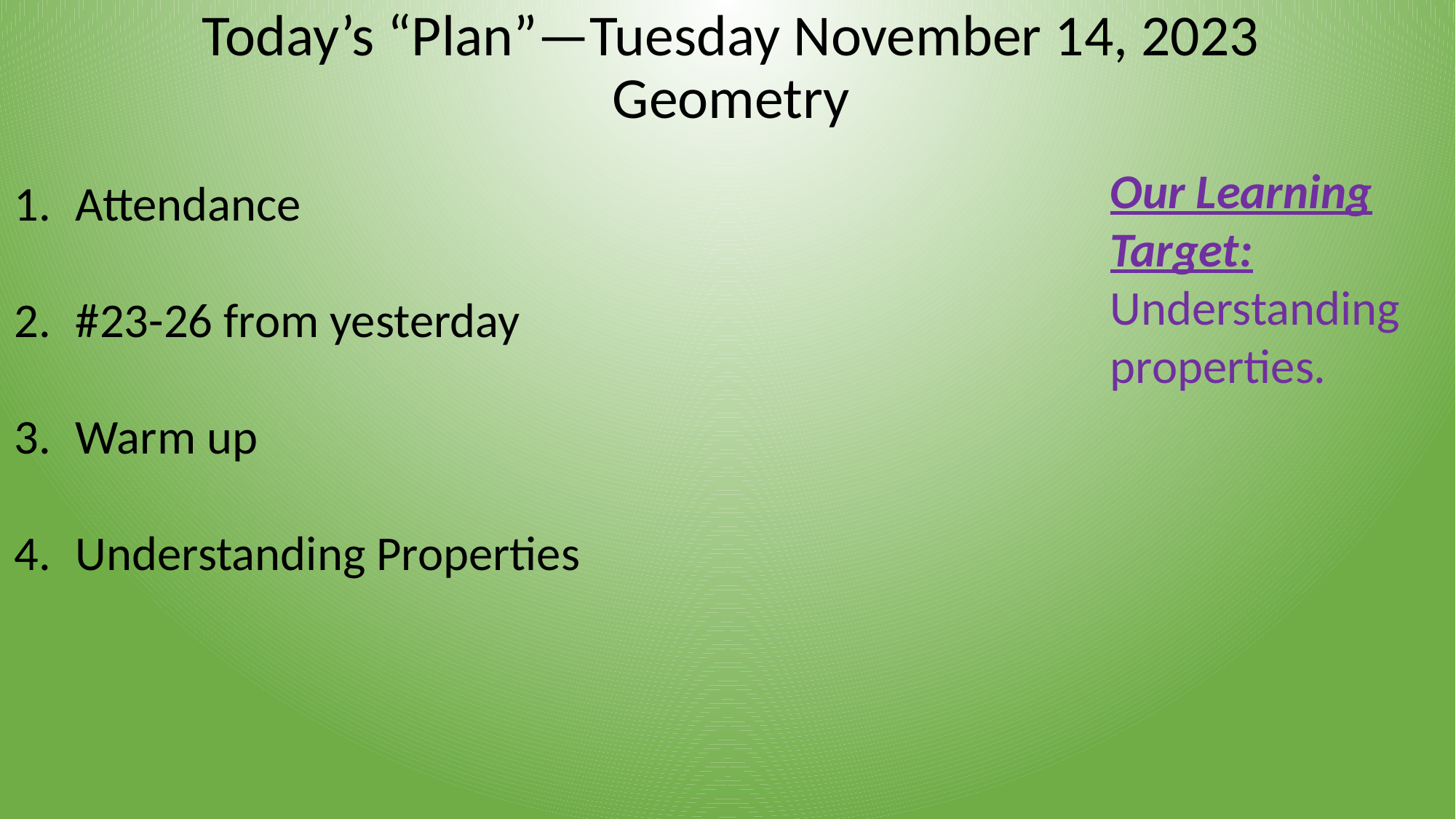

# Today’s “Plan”—Tuesday November 14, 2023 Geometry
Our Learning Target:
Understanding properties.
Attendance
#23-26 from yesterday
Warm up
Understanding Properties